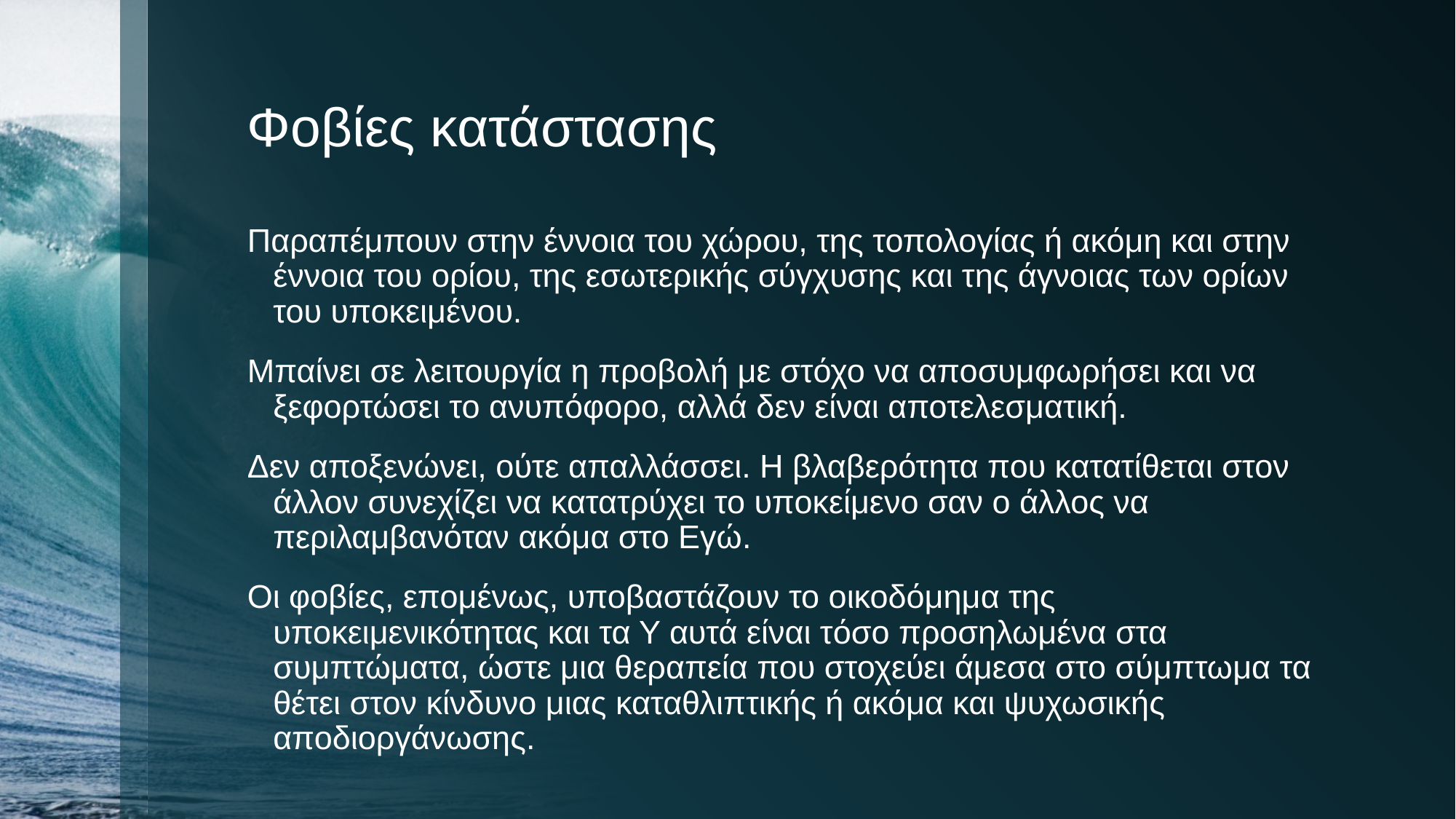

# Φοβίες κατάστασης
Παραπέμπουν στην έννοια του χώρου, της τοπολογίας ή ακόμη και στην έννοια του ορίου, της εσωτερικής σύγχυσης και της άγνοιας των ορίων του υποκειμένου.
Μπαίνει σε λειτουργία η προβολή με στόχο να αποσυμφωρήσει και να ξεφορτώσει το ανυπόφορο, αλλά δεν είναι αποτελεσματική.
Δεν αποξενώνει, ούτε απαλλάσσει. Η βλαβερότητα που κατατίθεται στον άλλον συνεχίζει να κατατρύχει το υποκείμενο σαν ο άλλος να περιλαμβανόταν ακόμα στο Εγώ.
Οι φοβίες, επομένως, υποβαστάζουν το οικοδόμημα της υποκειμενικότητας και τα Υ αυτά είναι τόσο προσηλωμένα στα συμπτώματα, ώστε μια θεραπεία που στοχεύει άμεσα στο σύμπτωμα τα θέτει στον κίνδυνο μιας καταθλιπτικής ή ακόμα και ψυχωσικής αποδιοργάνωσης.